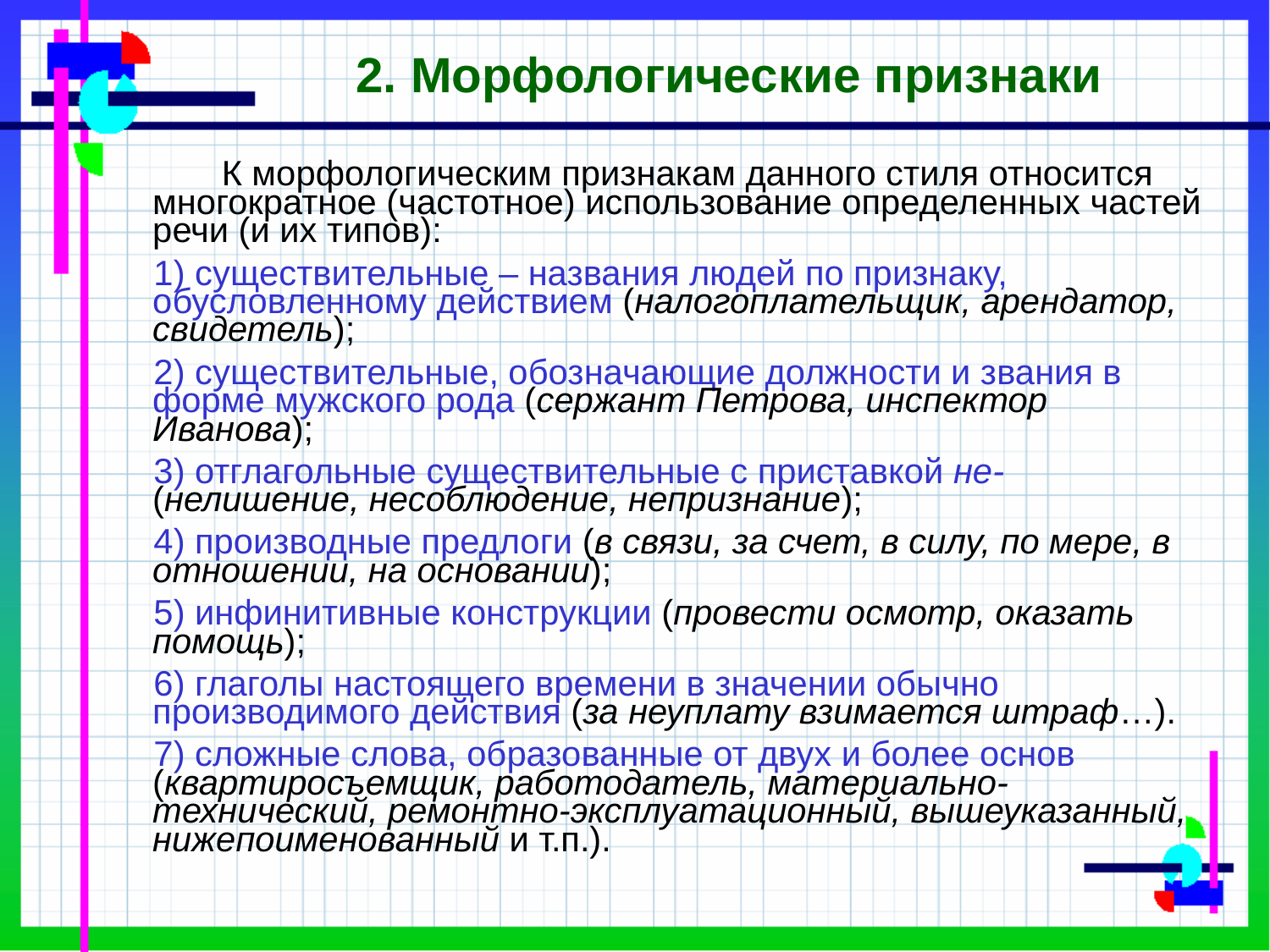

# 2. Морфологические признаки
            К морфологическим признакам данного стиля относится многократное (частотное) использование определенных частей речи (и их типов):
     1) существительные – названия людей по признаку, обусловленному действием (налогоплательщик, арендатор, свидетель);
     2) существительные, обозначающие должности и звания в форме мужского рода (сержант Петрова, инспектор Иванова);
     3) отглагольные существительные с приставкой не- (нелишение, несоблюдение, непризнание);
     4) производные предлоги (в связи, за счет, в силу, по мере, в отношении, на основании);
     5) инфинитивные конструкции (провести осмотр, оказать помощь);
     6) глаголы настоящего времени в значении обычно производимого действия (за неуплату взимается штраф…).
     7) сложные слова, образованные от двух и более основ (квартиросъемщик, работодатель, материально-технический, ремонтно-эксплуа­тационный, вышеуказанный, нижепоименованный и т.п.).